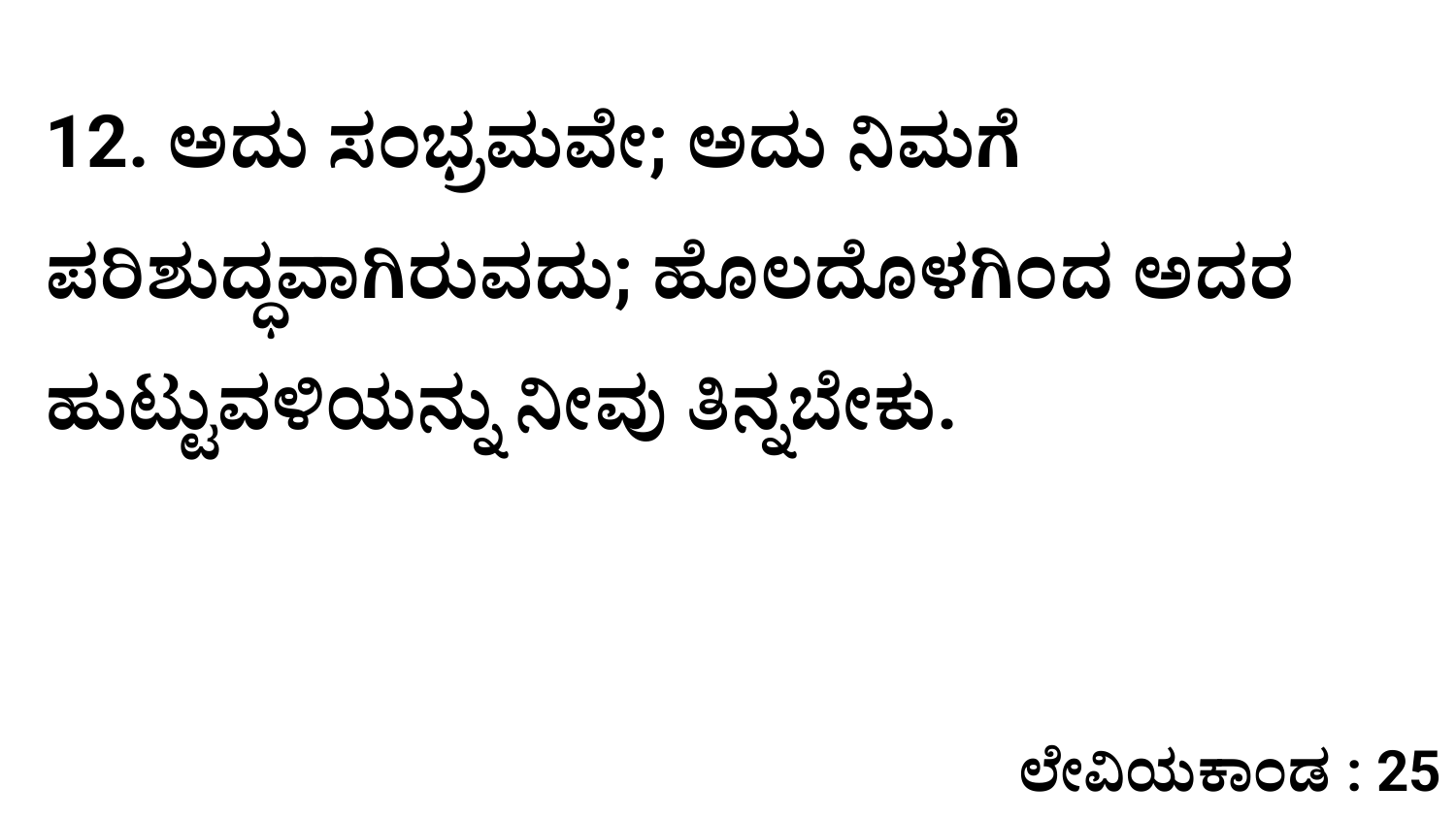

12. ಅದು ಸಂಭ್ರಮವೇ; ಅದು ನಿಮಗೆ ಪರಿಶುದ್ಧವಾಗಿರುವದು; ಹೊಲದೊಳಗಿಂದ ಅದರ ಹುಟ್ಟುವಳಿಯನ್ನು ನೀವು ತಿನ್ನಬೇಕು.
ಲೇವಿಯಕಾಂಡ : 25